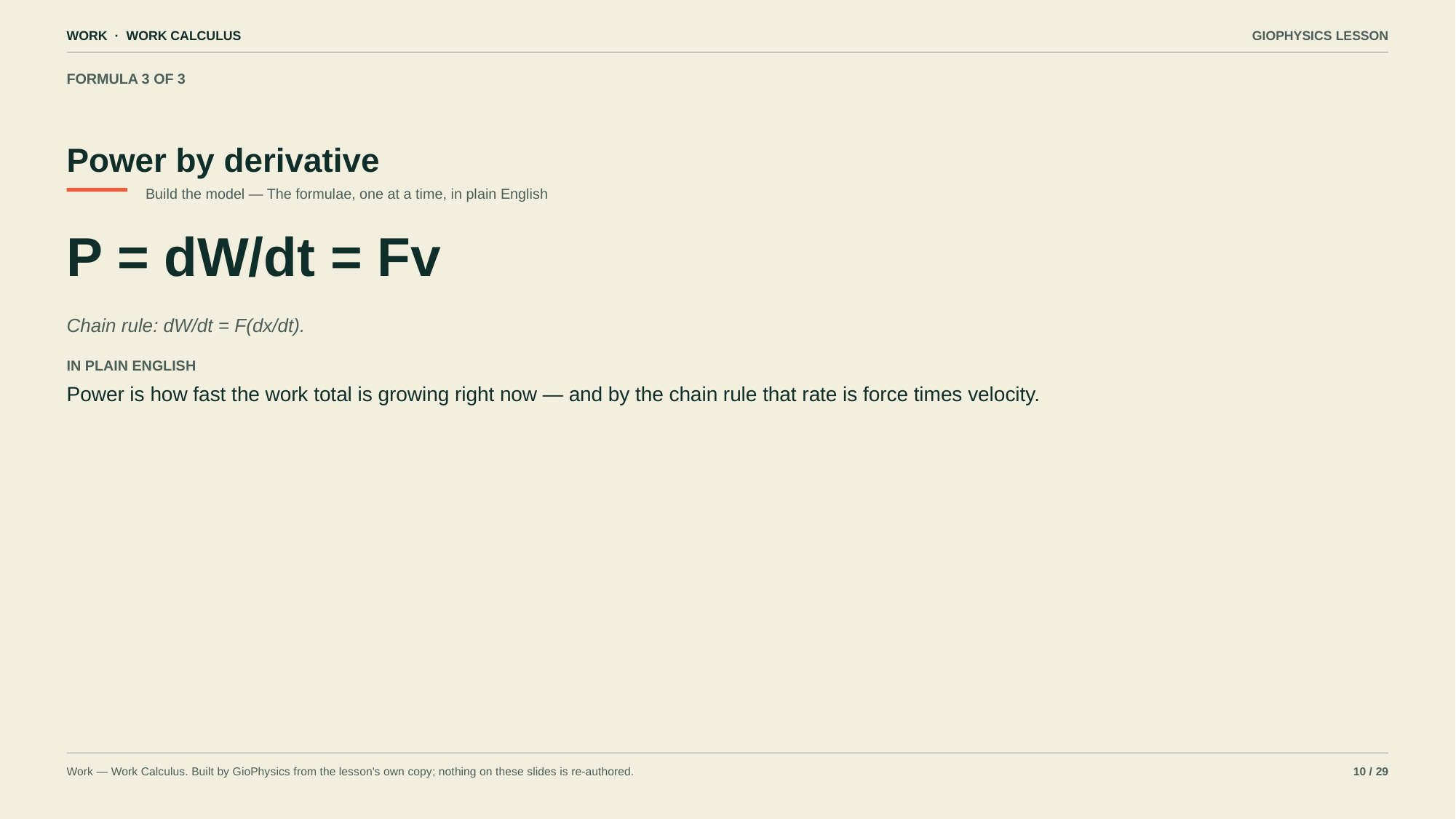

WORK  ·  WORK CALCULUS
GIOPHYSICS LESSON

FORMULA 3 OF 3
Power by derivative
Build the model — The formulae, one at a time, in plain English

P = dW/dt = Fv
Chain rule: dW/dt = F(dx/dt).
IN PLAIN ENGLISH
Power is how fast the work total is growing right now — and by the chain rule that rate is force times velocity.

Work — Work Calculus. Built by GioPhysics from the lesson's own copy; nothing on these slides is re-authored.
10 / 29